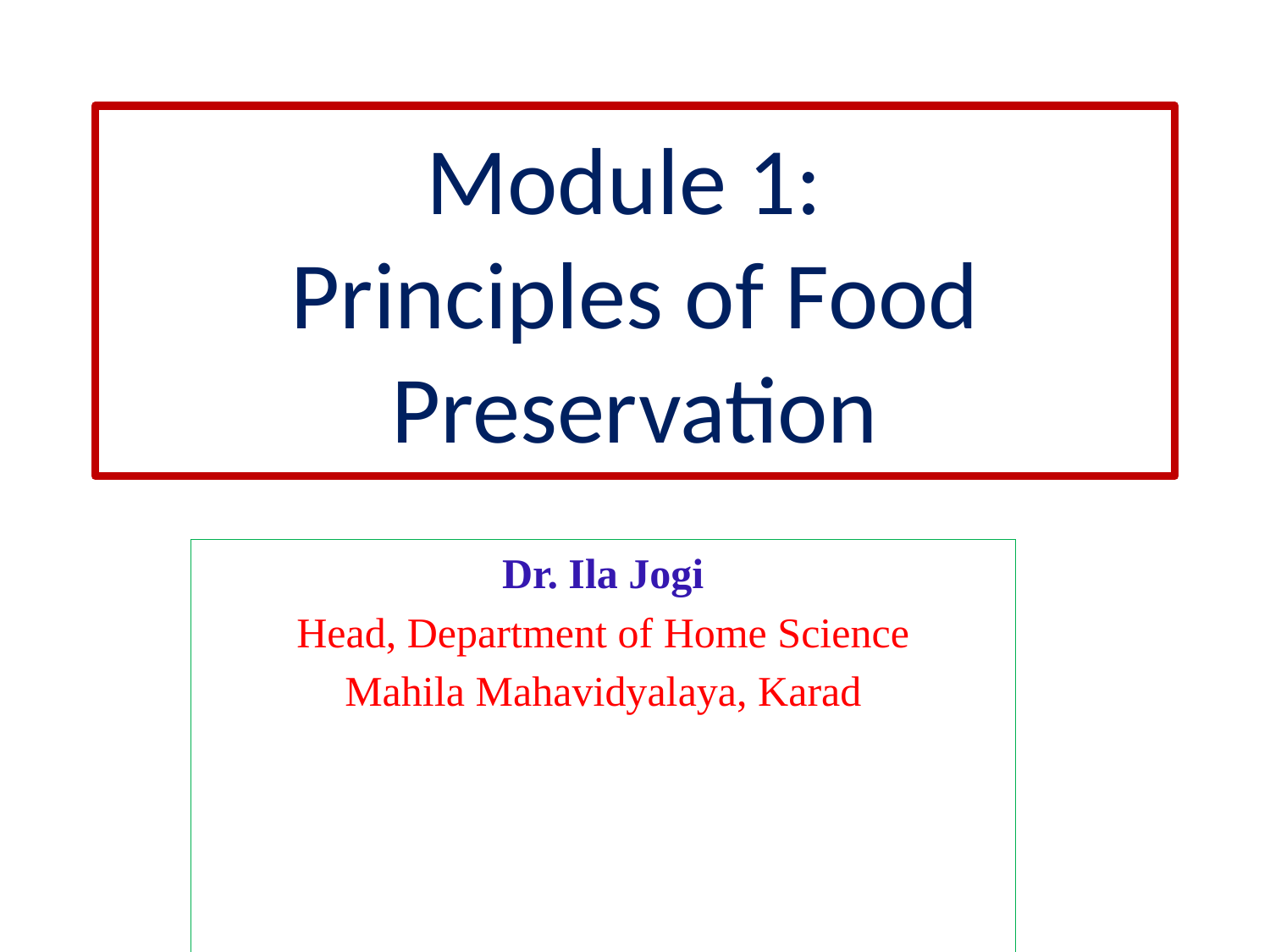

# Module 1: Principles of Food Preservation
Dr. Ila Jogi
Head, Department of Home Science
Mahila Mahavidyalaya, Karad